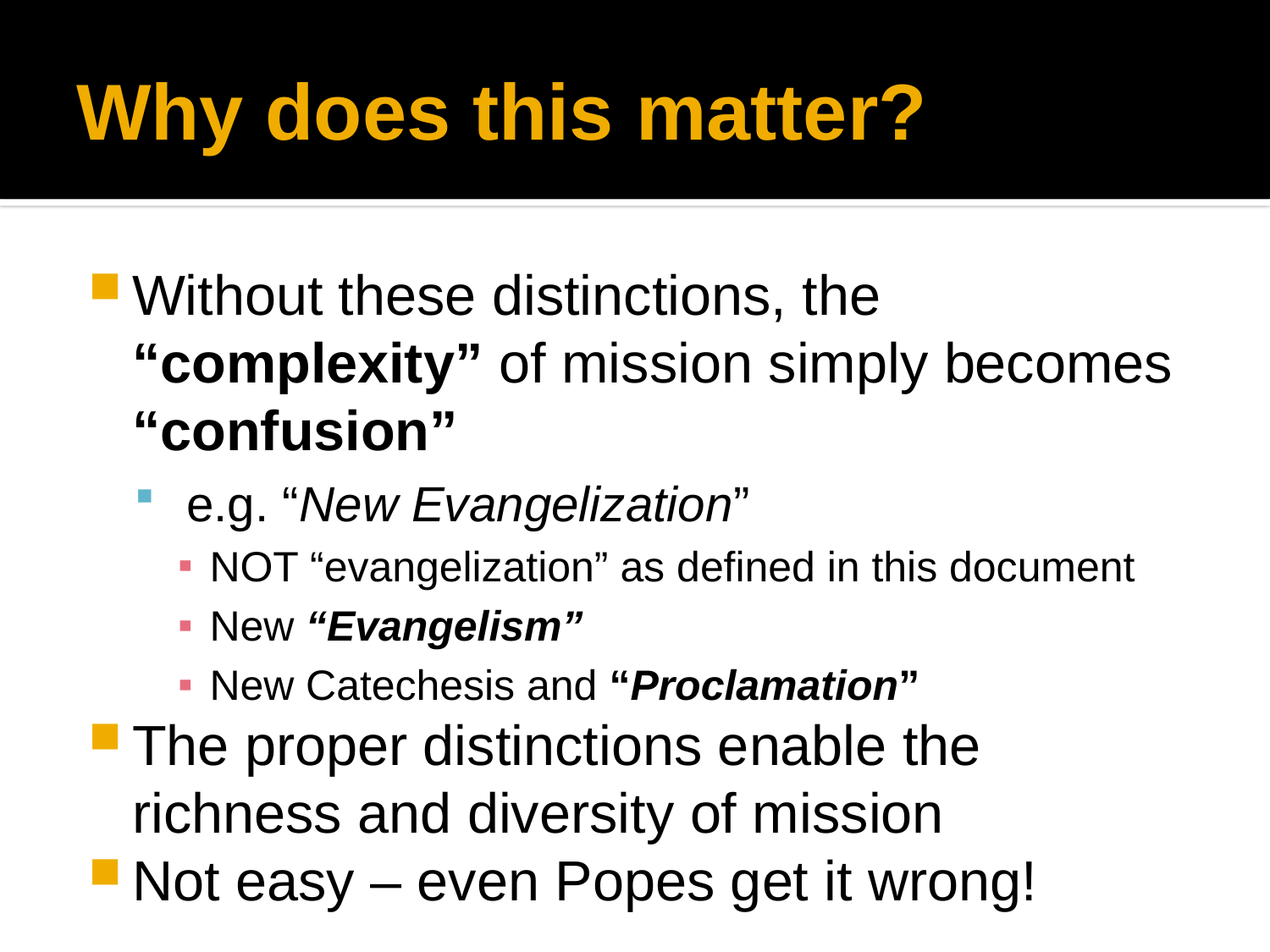

# Why does this matter?
Without these distinctions, the “complexity” of mission simply becomes “confusion”
 e.g. “New Evangelization”
NOT “evangelization” as defined in this document
New “Evangelism”
New Catechesis and “Proclamation”
The proper distinctions enable the richness and diversity of mission
Not easy – even Popes get it wrong!